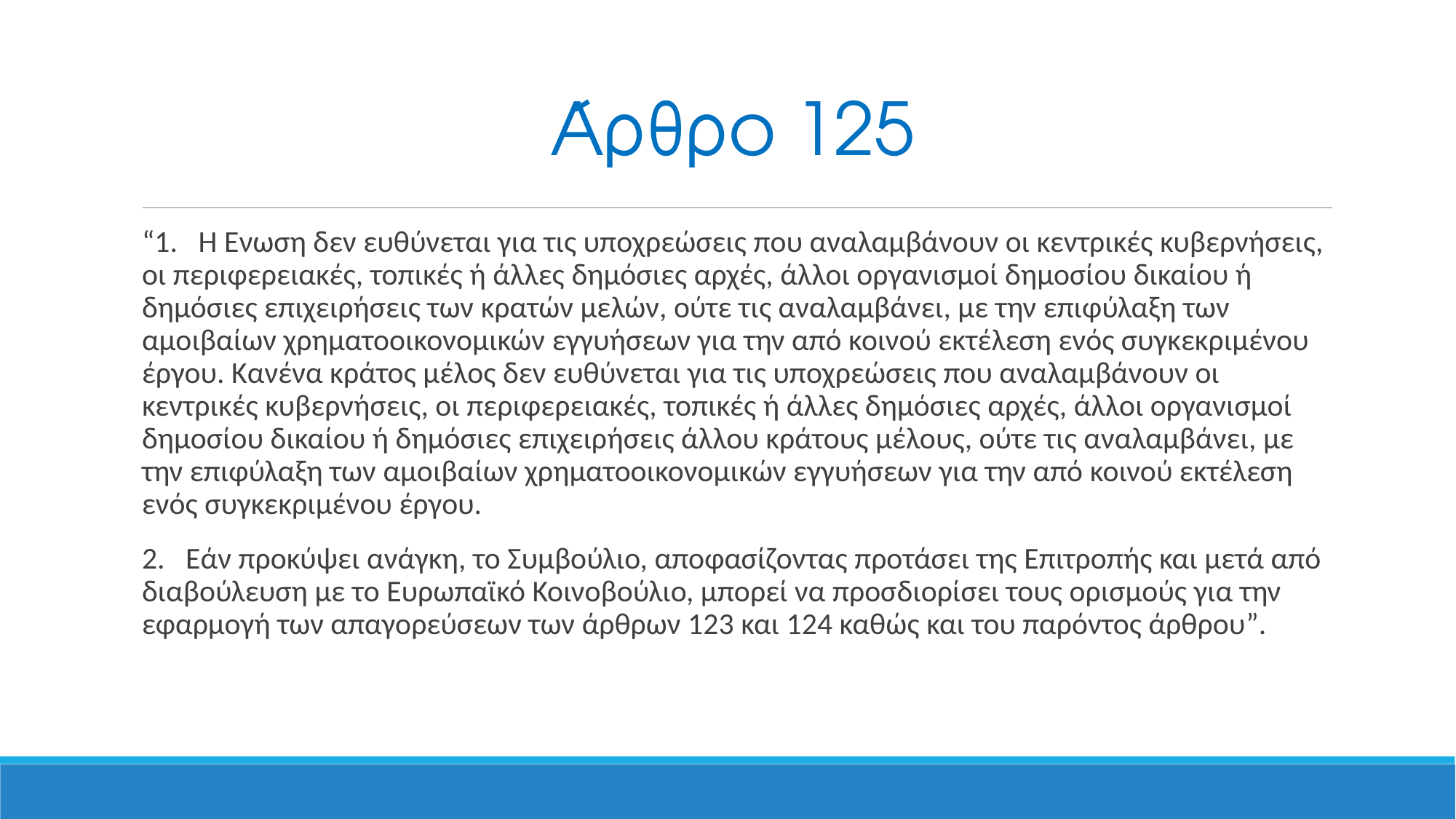

# Άρθρο 125
“1.   Η Ένωση δεν ευθύνεται για τις υποχρεώσεις που αναλαμβάνουν οι κεντρικές κυβερνήσεις, οι περιφερειακές, τοπικές ή άλλες δημόσιες αρχές, άλλοι οργανισμοί δημοσίου δικαίου ή δημόσιες επιχειρήσεις των κρατών μελών, ούτε τις αναλαμβάνει, με την επιφύλαξη των αμοιβαίων χρηματοοικονομικών εγγυήσεων για την από κοινού εκτέλεση ενός συγκεκριμένου έργου. Κανένα κράτος μέλος δεν ευθύνεται για τις υποχρεώσεις που αναλαμβάνουν οι κεντρικές κυβερνήσεις, οι περιφερειακές, τοπικές ή άλλες δημόσιες αρχές, άλλοι οργανισμοί δημοσίου δικαίου ή δημόσιες επιχειρήσεις άλλου κράτους μέλους, ούτε τις αναλαμβάνει, με την επιφύλαξη των αμοιβαίων χρηματοοικονομικών εγγυήσεων για την από κοινού εκτέλεση ενός συγκεκριμένου έργου.
2.   Εάν προκύψει ανάγκη, το Συμβούλιο, αποφασίζοντας προτάσει της Επιτροπής και μετά από διαβούλευση με το Ευρωπαϊκό Κοινοβούλιο, μπορεί να προσδιορίσει τους ορισμούς για την εφαρμογή των απαγορεύσεων των άρθρων 123 και 124 καθώς και του παρόντος άρθρου”.